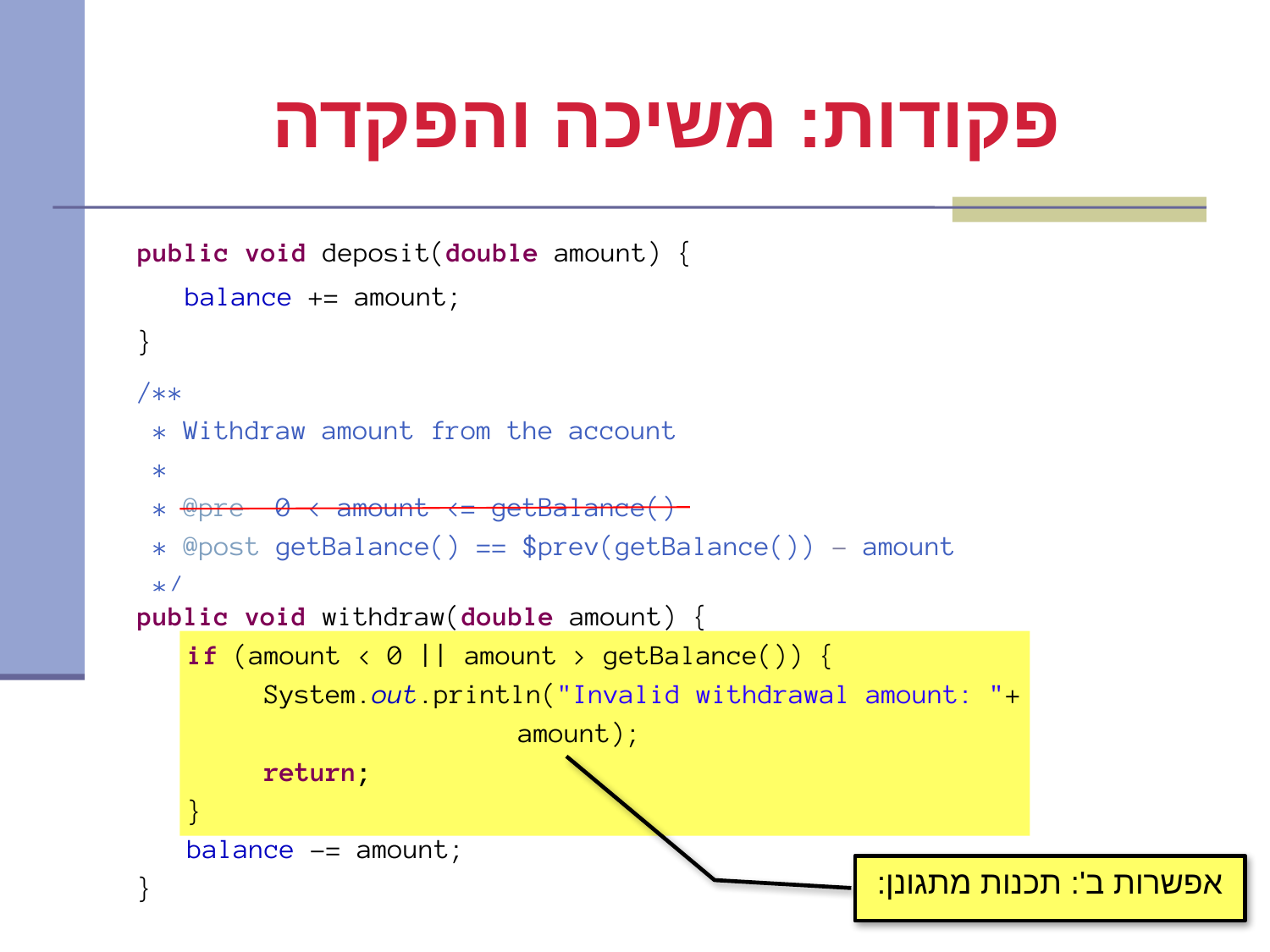

פקודות: משיכה והפקדה
public void deposit(double amount) {
	balance += amount;
}

public void withdraw(double amount) {
	balance -= amount;
}
/**
 * Withdraw amount from the account
 *
 * @pre  0 < amount <= getBalance()
 * @post getBalance() == $prev(getBalance()) - amount
 */
public void withdraw(double amount) {
	if (amount < 0 || amount > getBalance()) {
		System.out.println("Invalid withdrawal amount: "+ 					amount);
		return;
	}
	balance -= amount;
}

אפשרות ב': תכנות מתגונן:

12